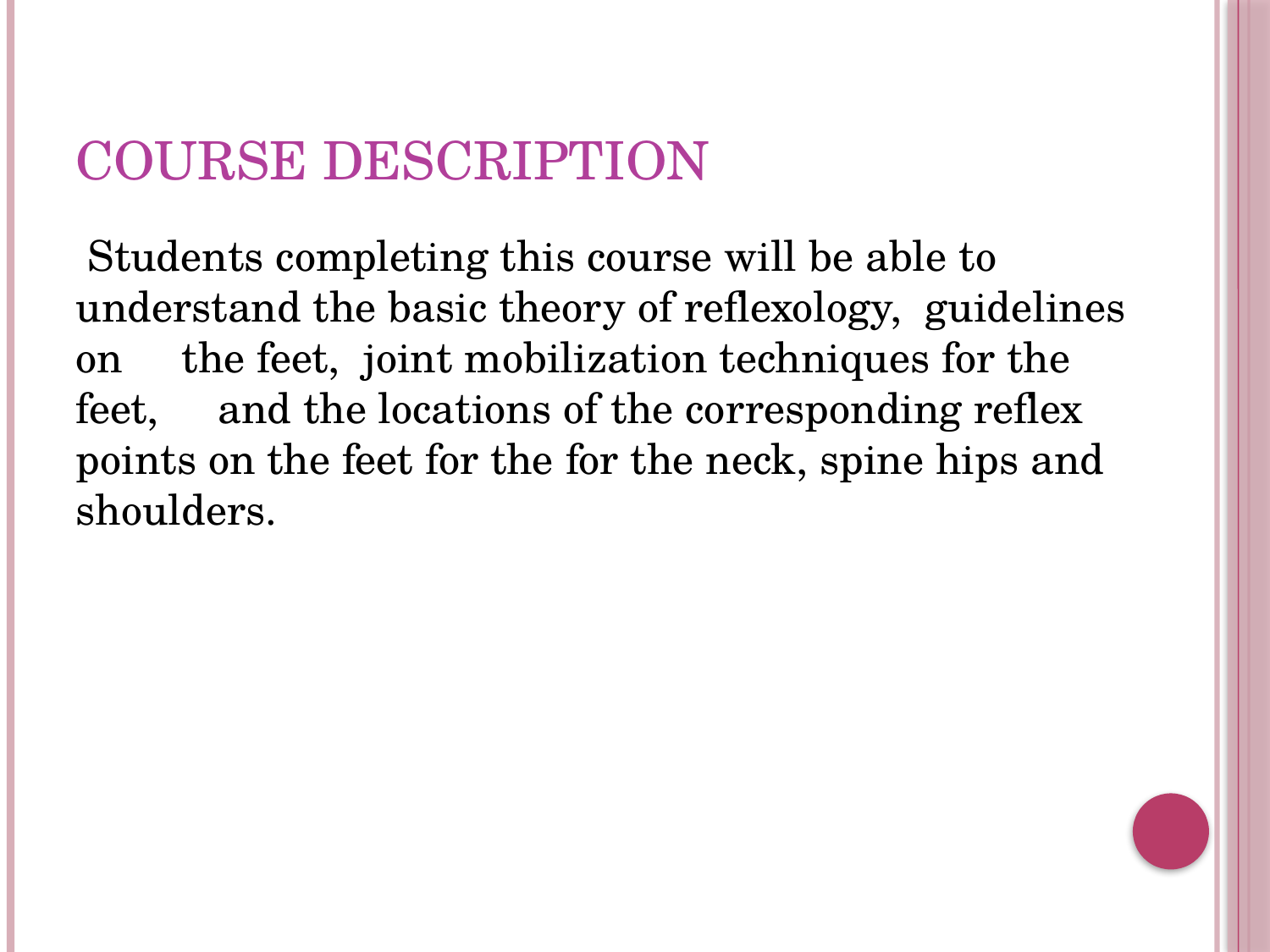

# Course Description
 Students completing this course will be able to understand the basic theory of reflexology,  guidelines on     the feet,  joint mobilization techniques for the feet,     and the locations of the corresponding reflex points on the feet for the for the neck, spine hips and shoulders.